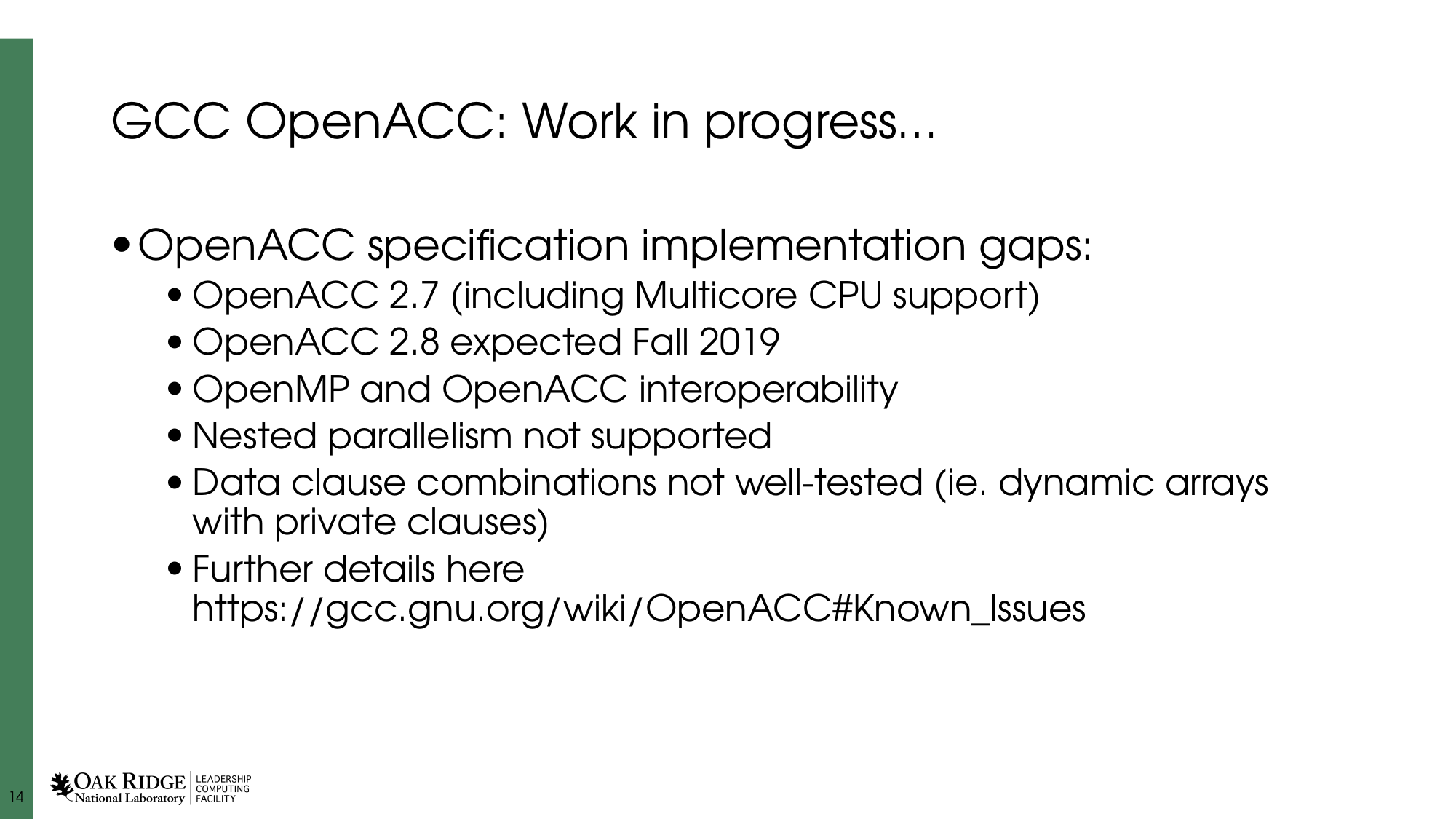

# GCC OpenACC: Work in progress…
OpenACC specification implementation gaps:
OpenACC 2.7 (including Multicore CPU support)
OpenACC 2.8 expected Fall 2019
OpenMP and OpenACC interoperability
Nested parallelism not supported
Data clause combinations not well-tested (ie. dynamic arrays with private clauses)
Further details here https://gcc.gnu.org/wiki/OpenACC#Known_Issues